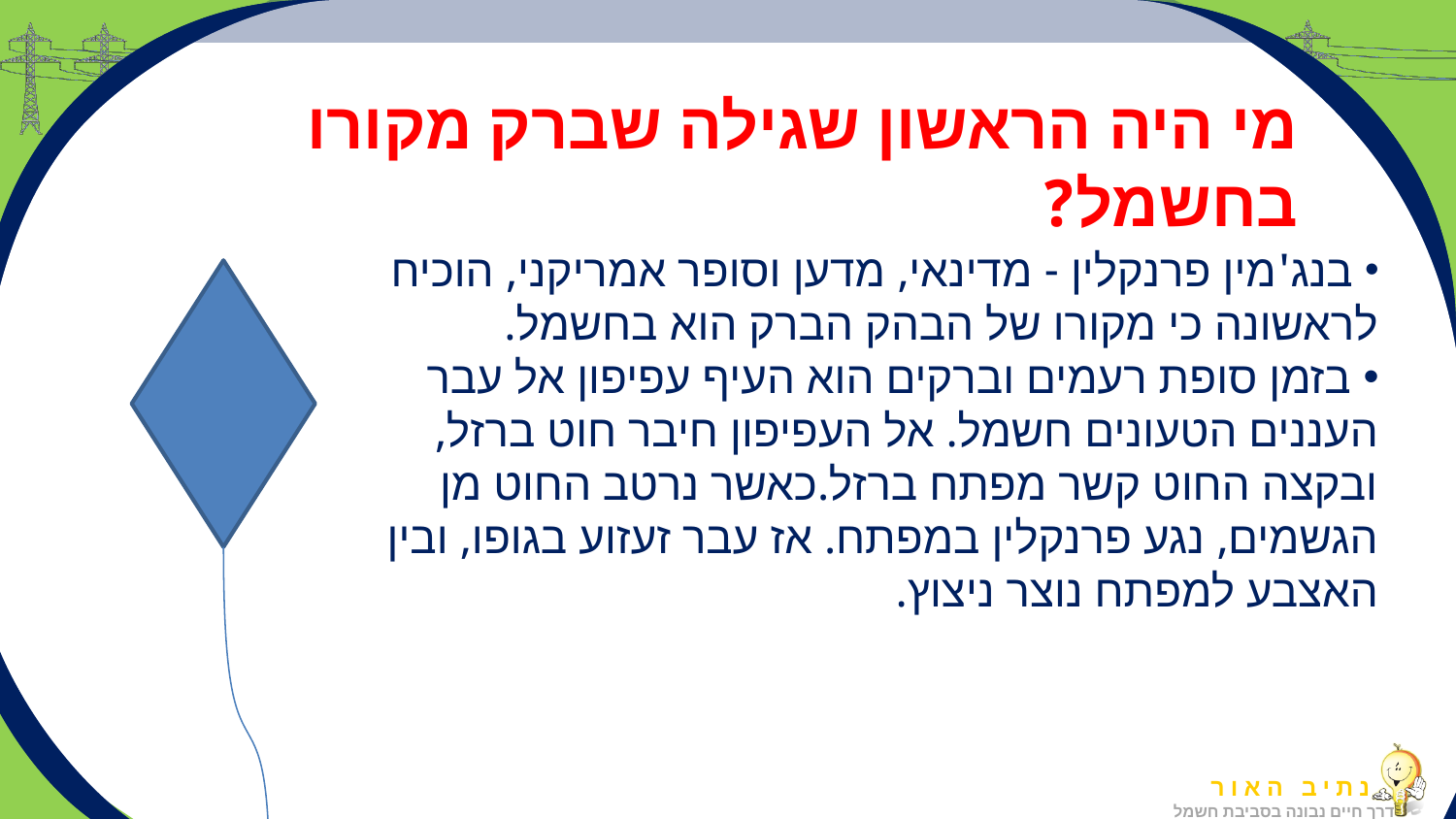

# מי היה הראשון שגילה שברק מקורו בחשמל?
 בנג'מין פרנקלין - מדינאי, מדען וסופר אמריקני, הוכיח לראשונה כי מקורו של הבהק הברק הוא בחשמל.
 בזמן סופת רעמים וברקים הוא העיף עפיפון אל עבר העננים הטעונים חשמל. אל העפיפון חיבר חוט ברזל, ובקצה החוט קשר מפתח ברזל.כאשר נרטב החוט מן הגשמים, נגע פרנקלין במפתח. אז עבר זעזוע בגופו, ובין האצבע למפתח נוצר ניצוץ.